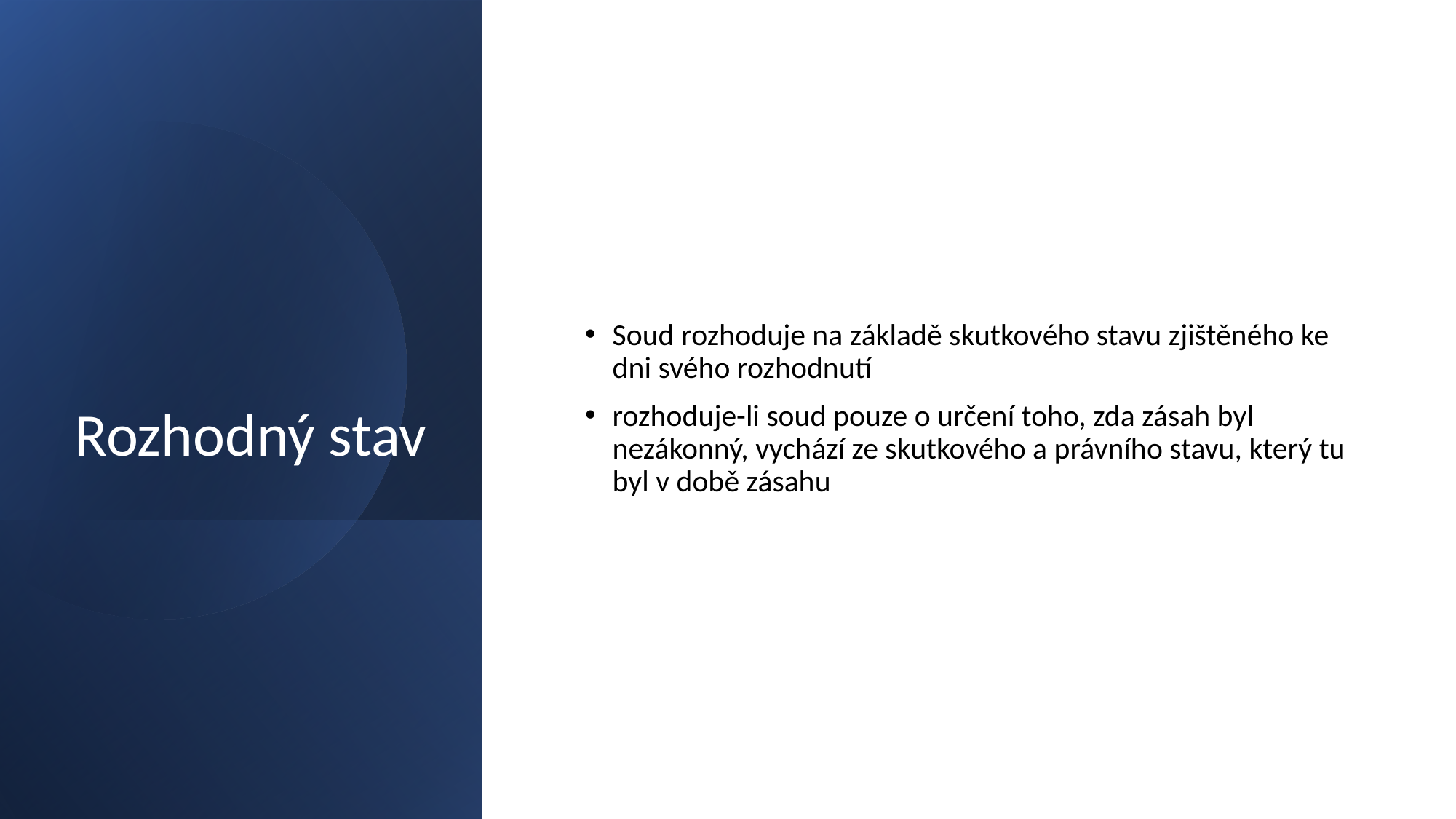

# Rozhodný stav
Soud rozhoduje na základě skutkového stavu zjištěného ke dni svého rozhodnutí
rozhoduje-li soud pouze o určení toho, zda zásah byl nezákonný, vychází ze skutkového a právního stavu, který tu byl v době zásahu